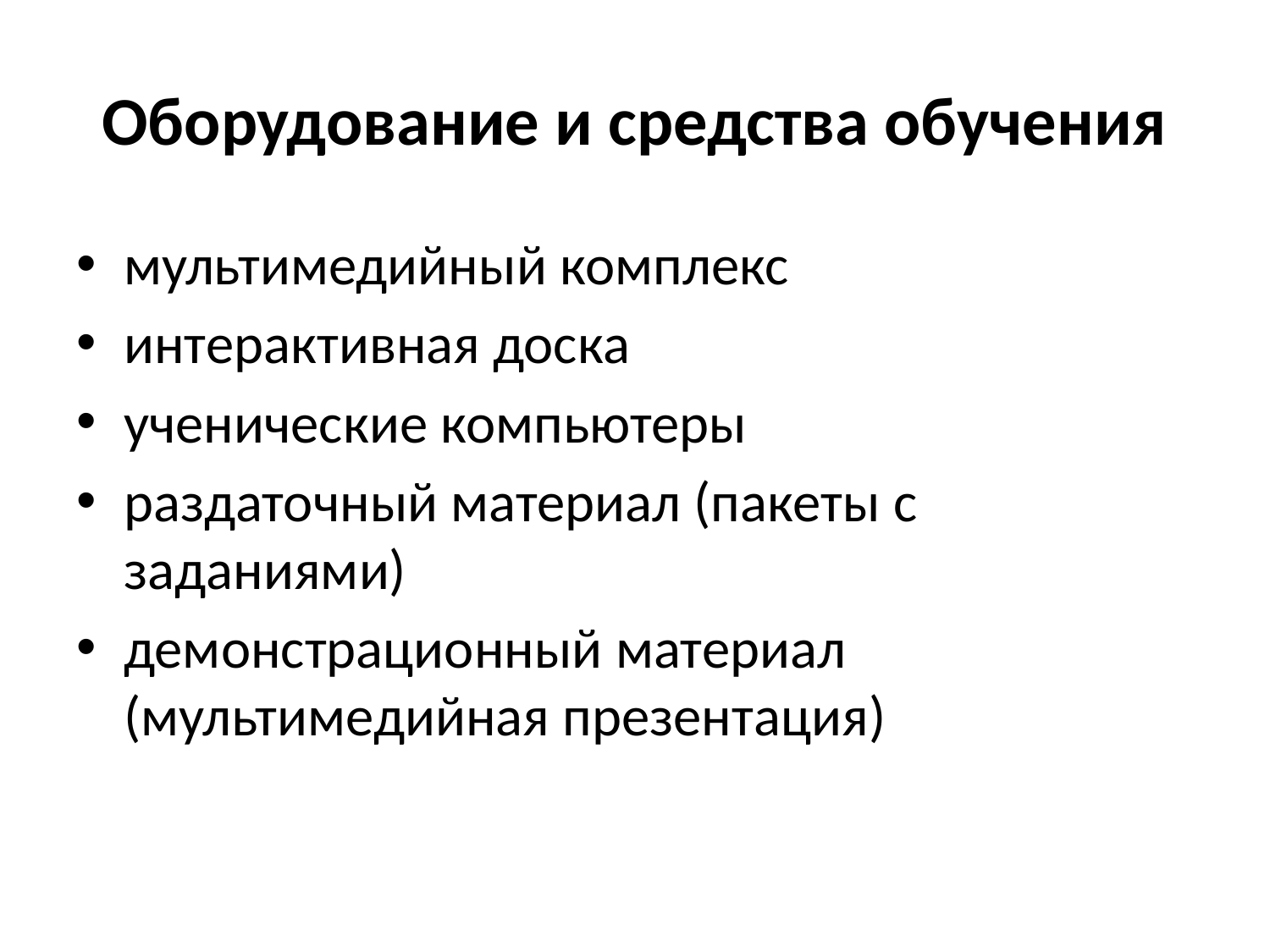

# Оборудование и средства обучения
мультимедийный комплекс
интерактивная доска
ученические компьютеры
раздаточный материал (пакеты с заданиями)
демонстрационный материал  (мультимедийная презентация)